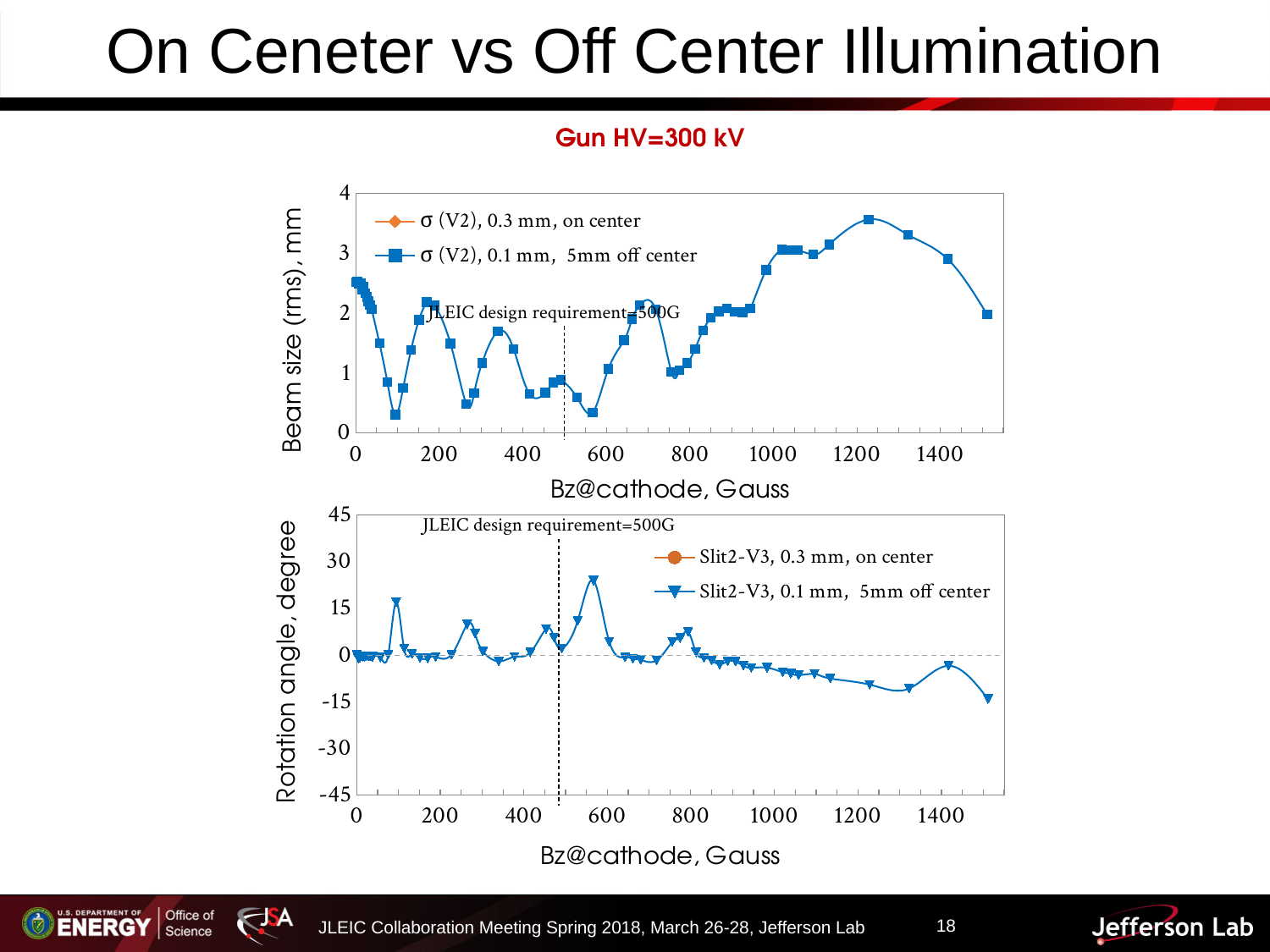

# On Ceneter vs Off Center Illumination
Gun HV=300 kV

### Chart

| Category | σ (V2), 0.3 mm, on center | σ (V2), 0.1 mm,  5mm off center |
|---|---|---|

### Chart

| Category | Slit2-V3, 0.3 mm, on center | Slit2-V3, 0.1 mm,  5mm off center |
|---|---|---|
JLEIC design requirement=500G
JLEIC design requirement=500G